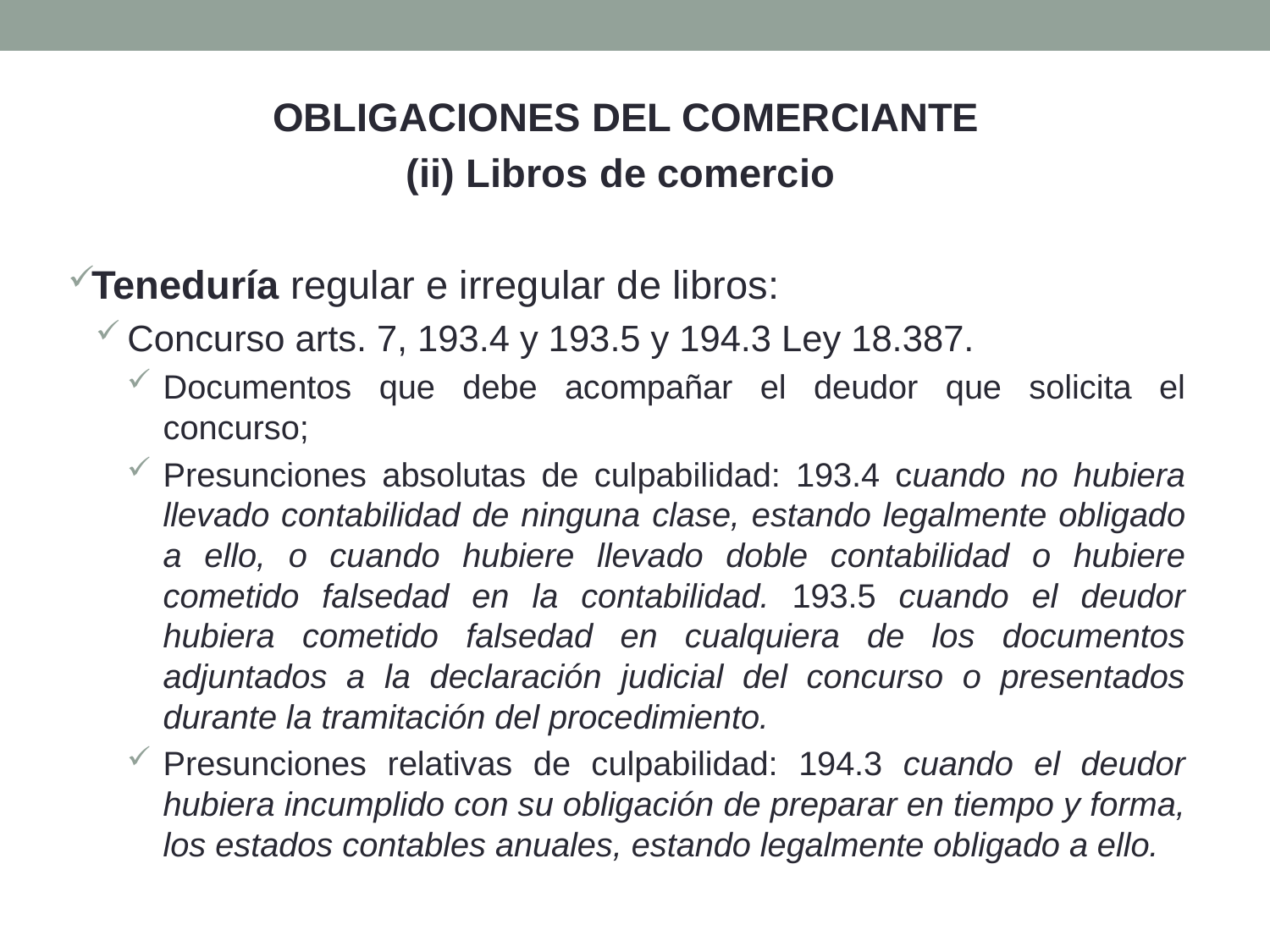

OBLIGACIONES DEL COMERCIANTE
(ii) Libros de comercio

Teneduría regular e irregular de libros:
Concurso arts. 7, 193.4 y 193.5 y 194.3 Ley 18.387.
Documentos que debe acompañar el deudor que solicita el concurso;
Presunciones absolutas de culpabilidad: 193.4 cuando no hubiera llevado contabilidad de ninguna clase, estando legalmente obligado a ello, o cuando hubiere llevado doble contabilidad o hubiere cometido falsedad en la contabilidad. 193.5 cuando el deudor hubiera cometido falsedad en cualquiera de los documentos adjuntados a la declaración judicial del concurso o presentados durante la tramitación del procedimiento.
Presunciones relativas de culpabilidad: 194.3 cuando el deudor hubiera incumplido con su obligación de preparar en tiempo y forma, los estados contables anuales, estando legalmente obligado a ello.